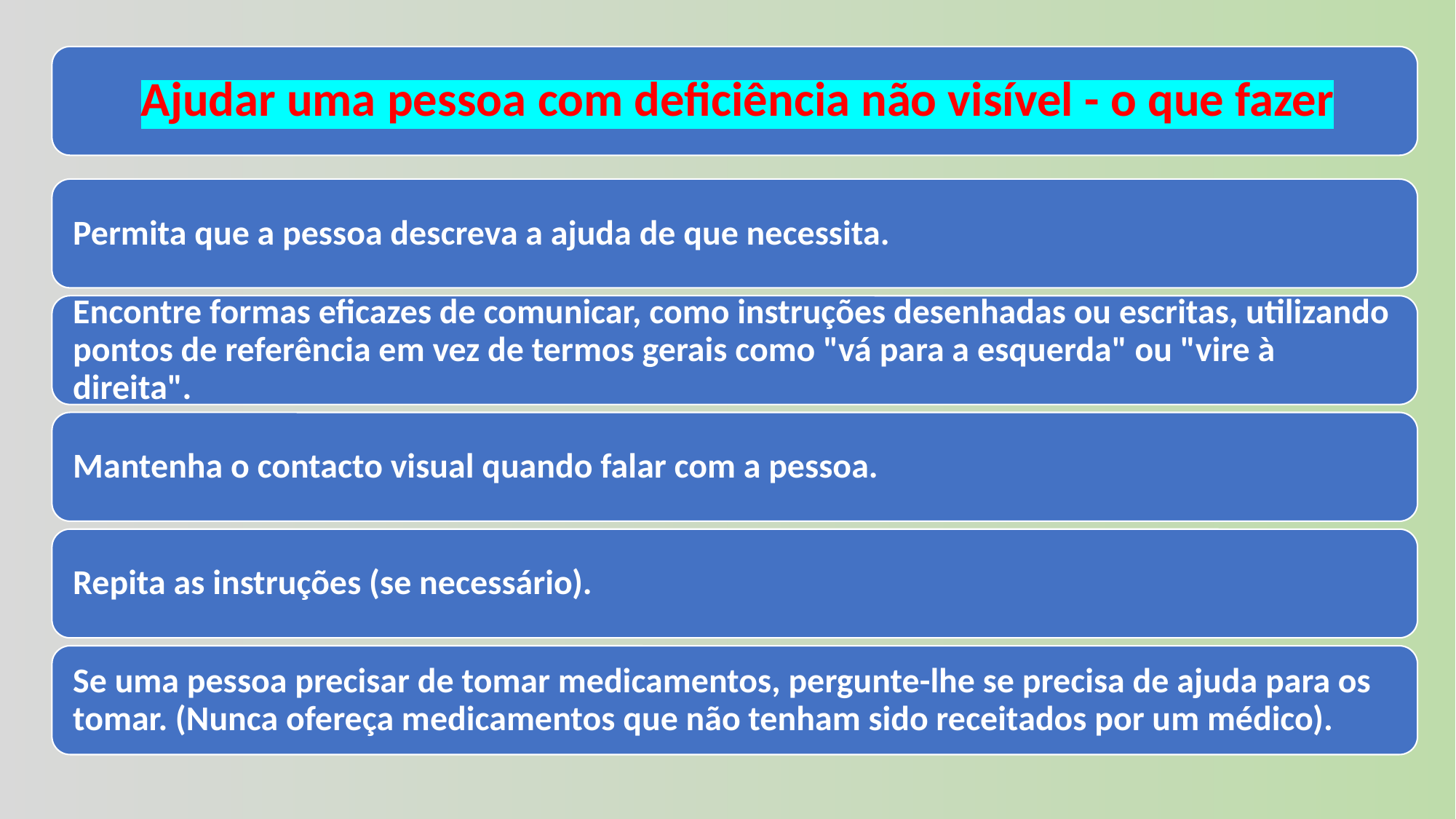

Ajudar uma pessoa com deficiência não visível - o que fazer
Permita que a pessoa descreva a ajuda de que necessita.
Encontre formas eficazes de comunicar, como instruções desenhadas ou escritas, utilizando pontos de referência em vez de termos gerais como "vá para a esquerda" ou "vire à direita".
Mantenha o contacto visual quando falar com a pessoa.
Repita as instruções (se necessário).
Se uma pessoa precisar de tomar medicamentos, pergunte-lhe se precisa de ajuda para os tomar. (Nunca ofereça medicamentos que não tenham sido receitados por um médico).